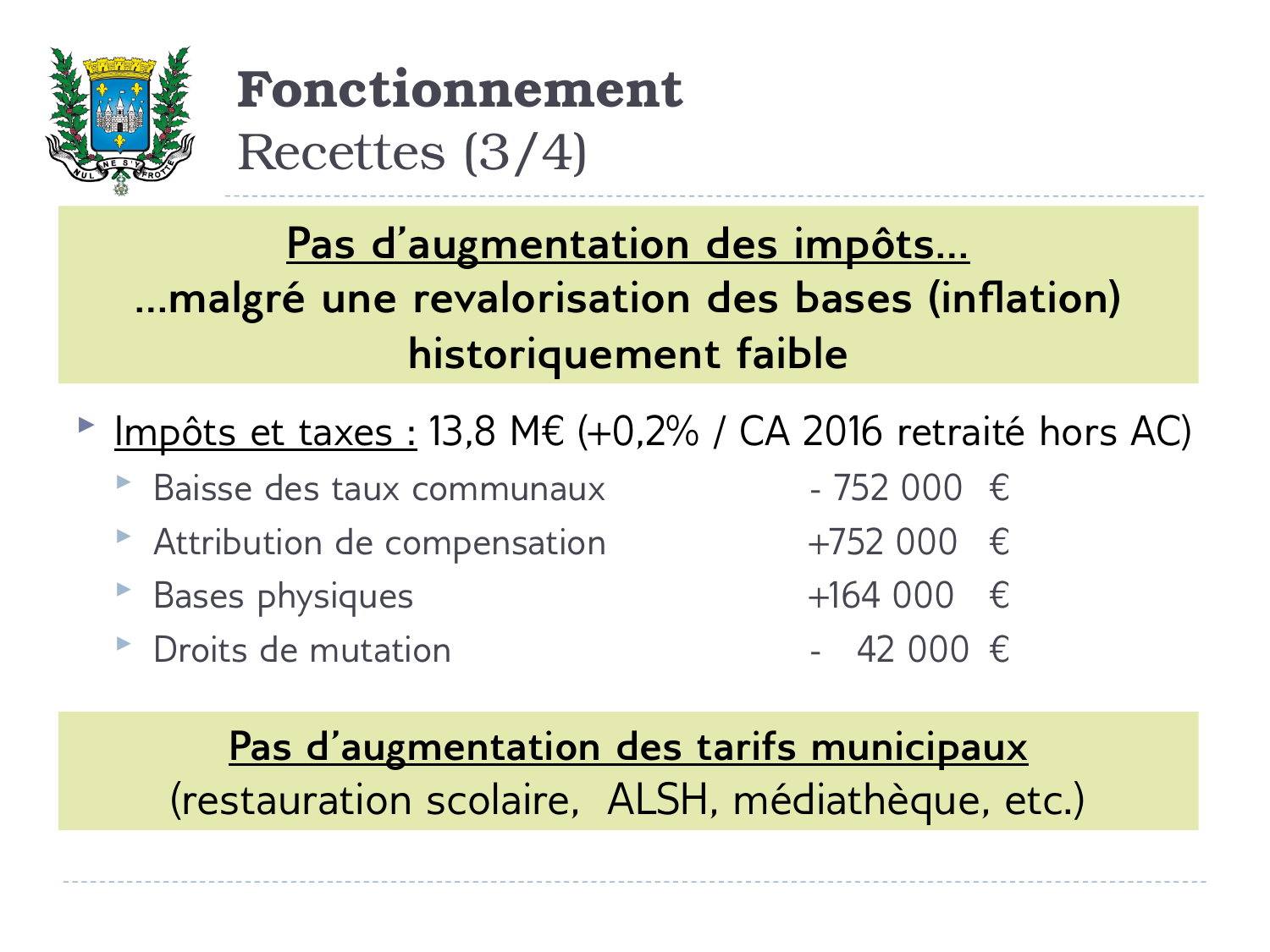

# Fonctionnement Recettes (3/4)
Pas d’augmentation des impôts…
…malgré une revalorisation des bases (inflation) historiquement faible
Impôts et taxes : 13,8 M€ (+0,2% / CA 2016 retraité hors AC)
Baisse des taux communaux	- 752 000 	€
Attribution de compensation	+752 000	€
Bases physiques	+164 000	€
Droits de mutation	-   42 000	€
Pas d’augmentation des tarifs municipaux
(restauration scolaire,  ALSH, médiathèque, etc.)